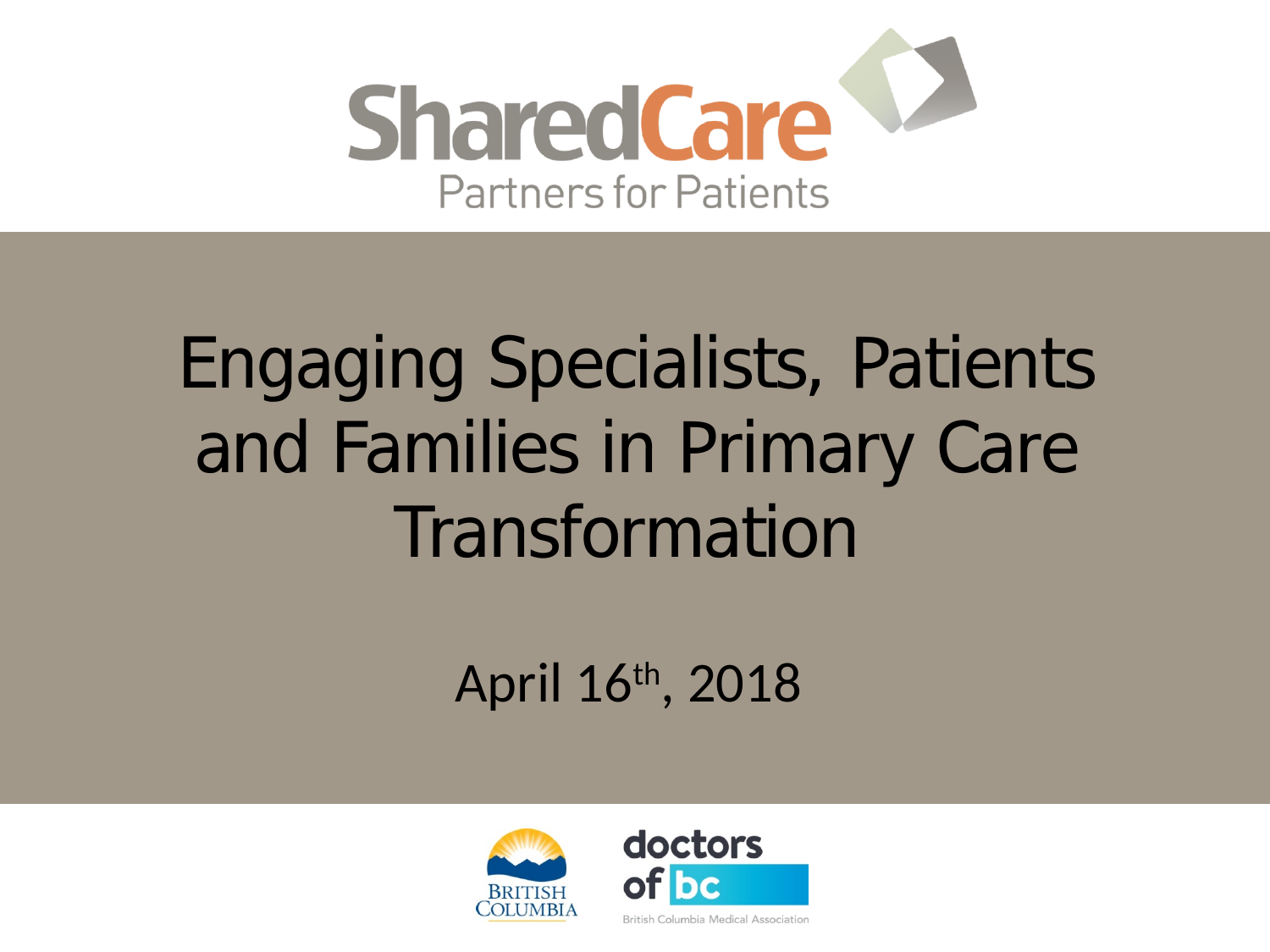

# Engaging Specialists, Patients and Families in Primary Care Transformation
April 16th, 2018